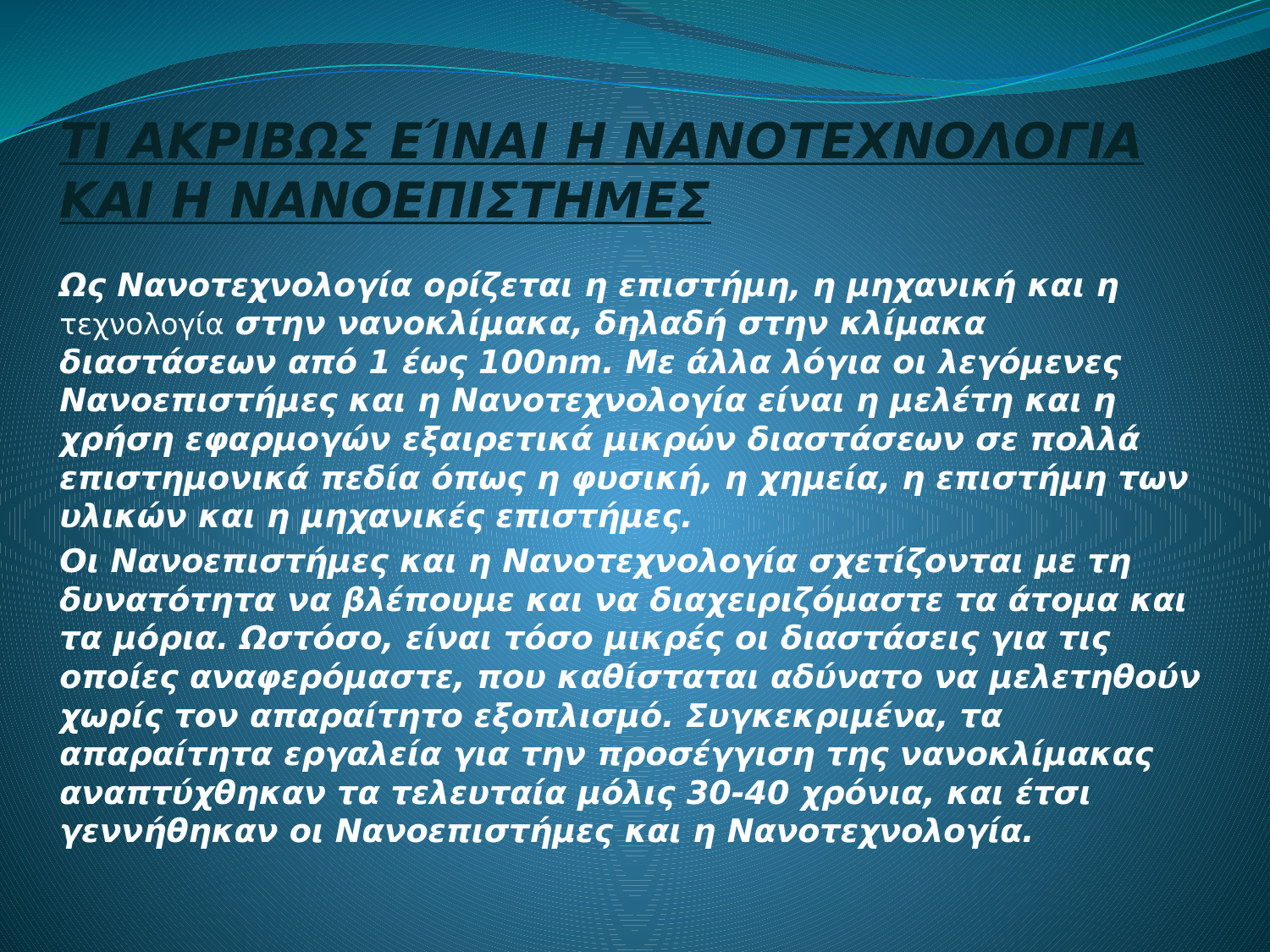

# ΤΙ ΑΚΡΙΒΩΣ ΕΊΝΑΙ Η ΝΑΝΟΤΕΧΝΟΛΟΓΙΑ ΚΑΙ Η ΝΑΝΟΕΠΙΣΤΗΜΕΣ

Ως Νανοτεχνολογία ορίζεται η επιστήμη, η μηχανική και η τεχνολογία στην νανοκλίμακα, δηλαδή στην κλίμακα διαστάσεων από 1 έως 100nm. Με άλλα λόγια οι λεγόμενες Νανοεπιστήμες και η Νανοτεχνολογία είναι η μελέτη και η χρήση εφαρμογών εξαιρετικά μικρών διαστάσεων σε πολλά επιστημονικά πεδία όπως η φυσική, η χημεία, η επιστήμη των υλικών και η μηχανικές επιστήμες.
Οι Νανοεπιστήμες και η Νανοτεχνολογία σχετίζονται με τη δυνατότητα να βλέπουμε και να διαχειριζόμαστε τα άτομα και τα μόρια. Ωστόσο, είναι τόσο μικρές οι διαστάσεις για τις οποίες αναφερόμαστε, που καθίσταται αδύνατο να μελετηθούν χωρίς τον απαραίτητο εξοπλισμό. Συγκεκριμένα, τα απαραίτητα εργαλεία για την προσέγγιση της νανοκλίμακας αναπτύχθηκαν τα τελευταία μόλις 30-40 χρόνια, και έτσι γεννήθηκαν οι Νανοεπιστήμες και η Νανοτεχνολογία.